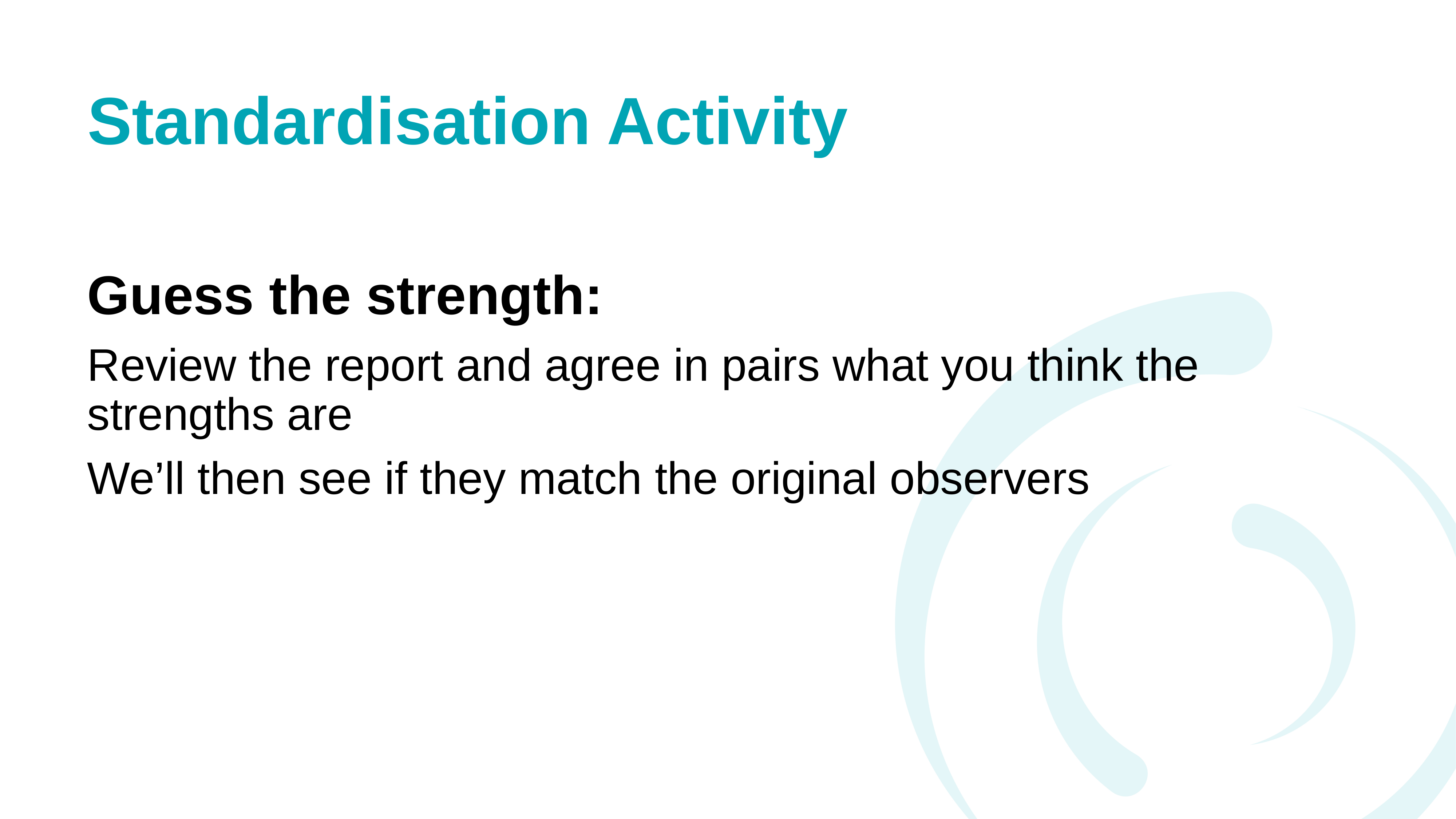

# Standardisation Activity
Guess the strength:
Review the report and agree in pairs what you think the strengths are
We’ll then see if they match the original observers